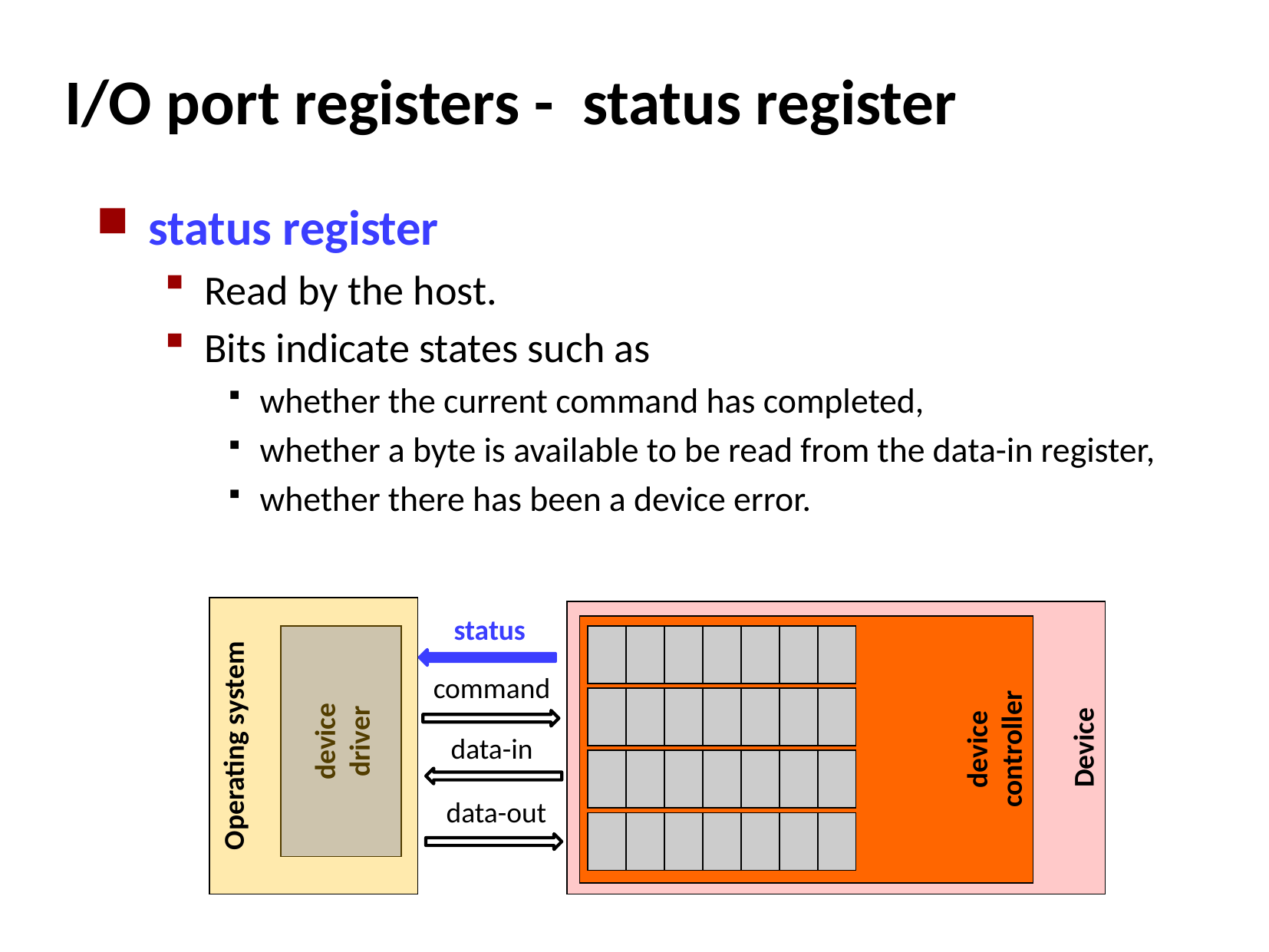

# I/O port registers -  status register
status register
Read by the host.
Bits indicate states such as
whether the current command has completed,
whether a byte is available to be read from the data-in register,
whether there has been a device error.
Device
device
controller
Operating system
device
driver
status
|  |  |  |  |  |  |  |
| --- | --- | --- | --- | --- | --- | --- |

command
|  |  |  |  |  |  |  |
| --- | --- | --- | --- | --- | --- | --- |

data-in
|  |  |  |  |  |  |  |
| --- | --- | --- | --- | --- | --- | --- |

data-out
|  |  |  |  |  |  |  |
| --- | --- | --- | --- | --- | --- | --- |